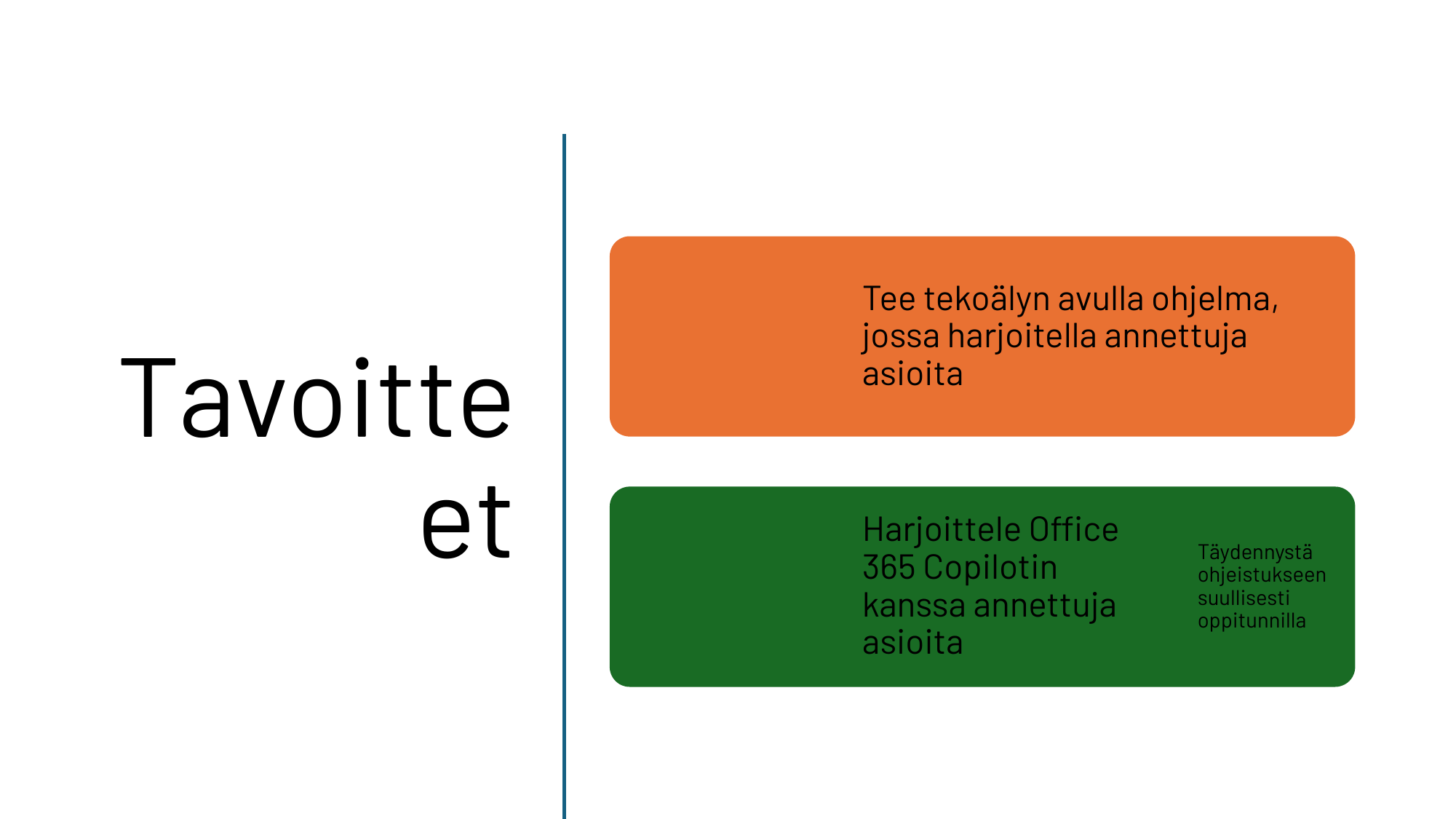

# Tavoitteet
Tee tekoälyn avulla ohjelma, jossa harjoitella annettuja asioita
Harjoittele Office 365 Copilotin kanssa annettuja asioita
Täydennystä ohjeistukseen suullisesti oppitunnilla